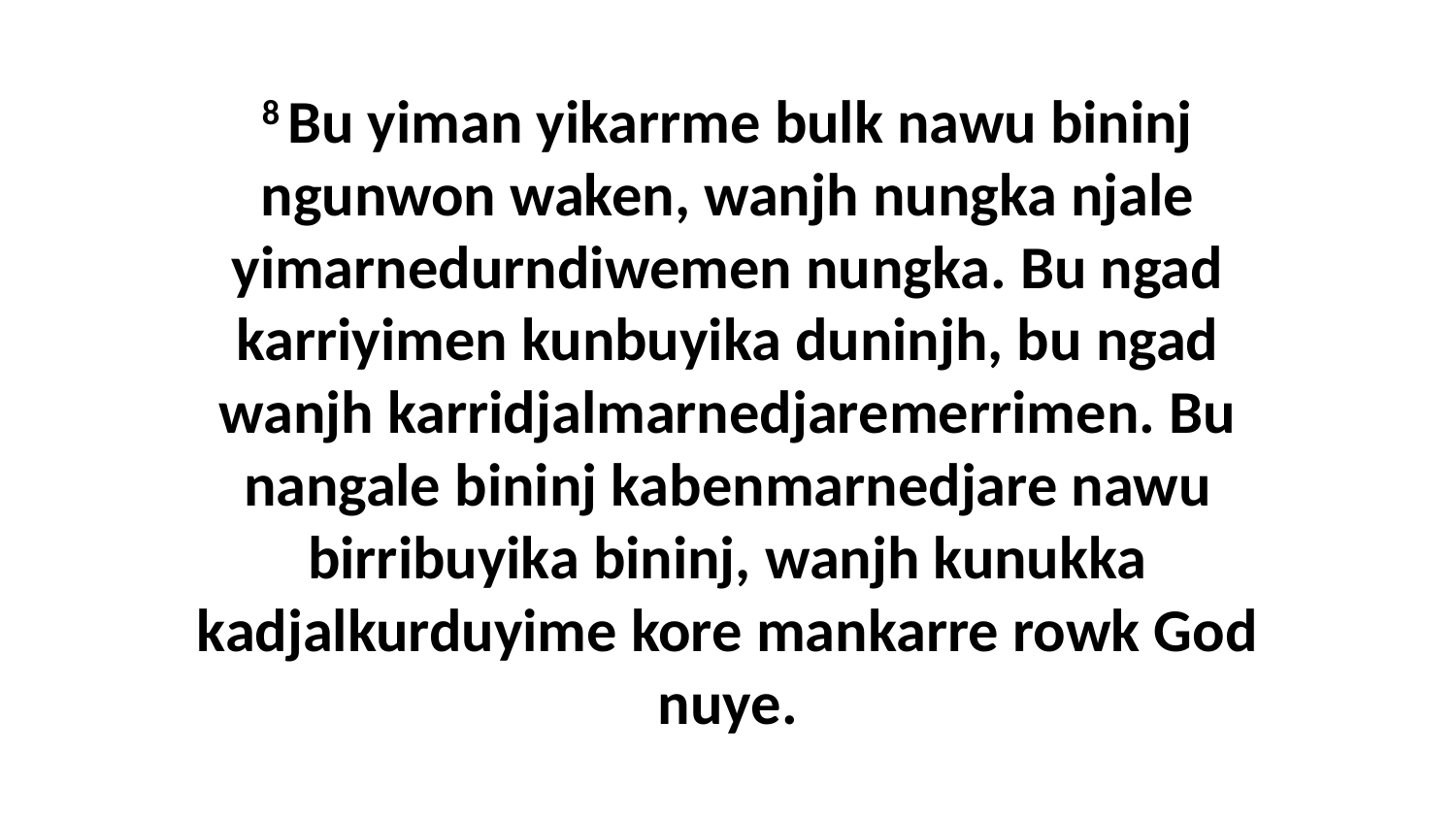

8 Bu yiman yikarrme bulk nawu bininj ngunwon waken, wanjh nungka njale yimarnedurndiwemen nungka. Bu ngad karriyimen kunbuyika duninjh, bu ngad wanjh karridjalmarnedjaremerrimen. Bu nangale bininj kabenmarnedjare nawu birribuyika bininj, wanjh kunukka kadjalkurduyime kore mankarre rowk God nuye.